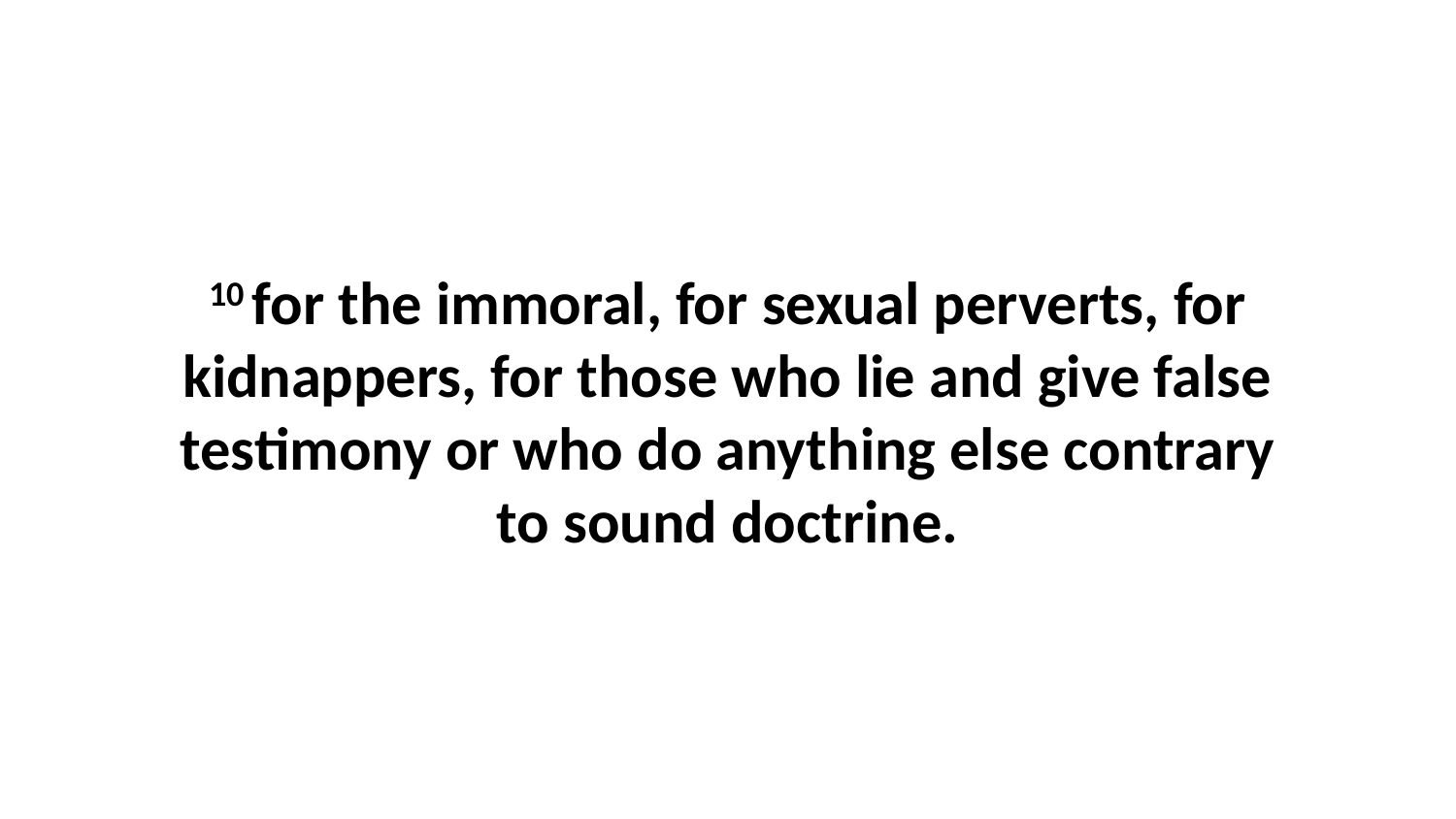

10 for the immoral, for sexual perverts, for kidnappers, for those who lie and give false testimony or who do anything else contrary to sound doctrine.